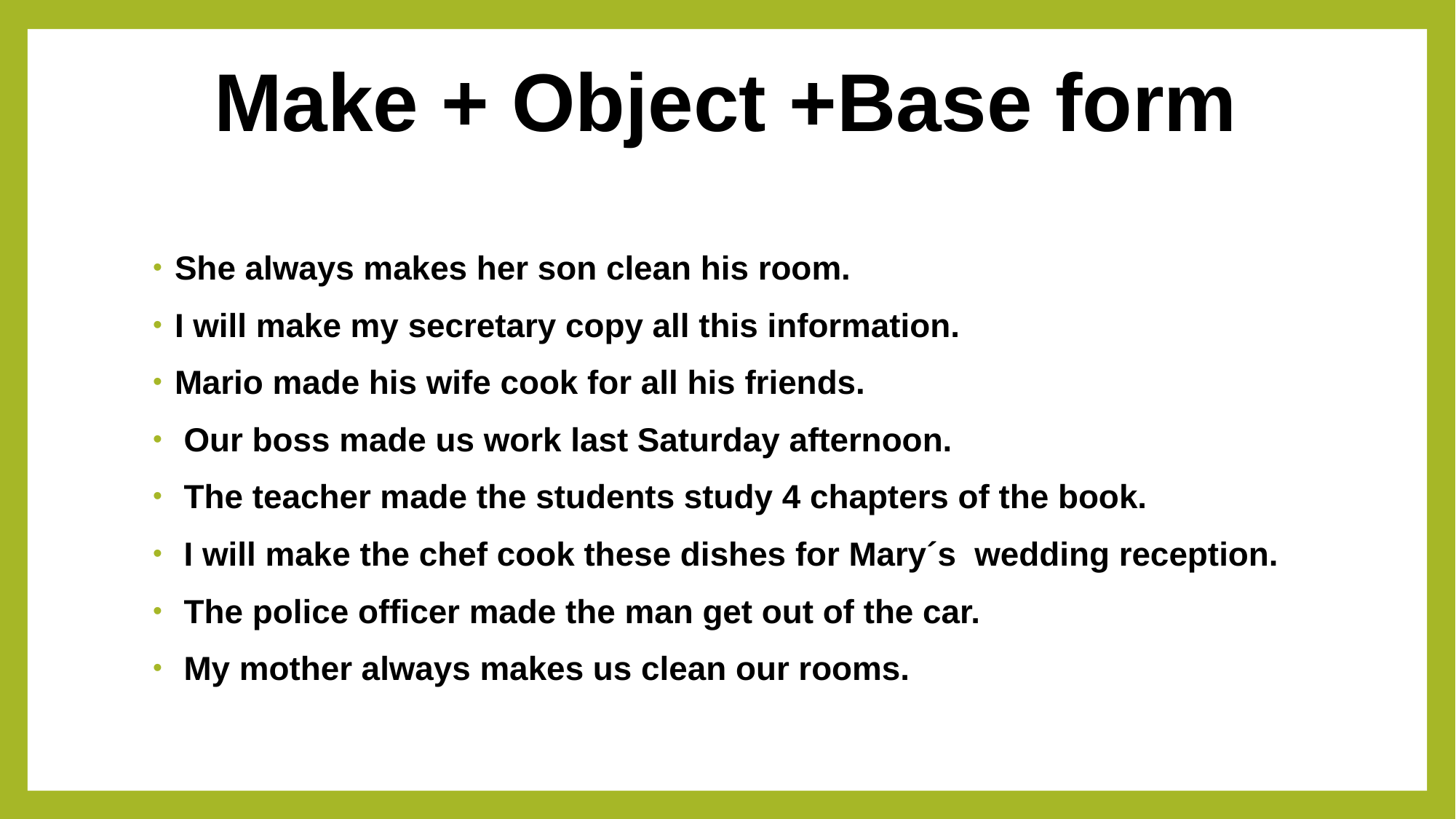

# Make + Object +Base form
She always makes her son clean his room.
I will make my secretary copy all this information.
Mario made his wife cook for all his friends.
 Our boss made us work last Saturday afternoon.
 The teacher made the students study 4 chapters of the book.
 I will make the chef cook these dishes for Mary´s  wedding reception.
 The police officer made the man get out of the car.
 My mother always makes us clean our rooms.